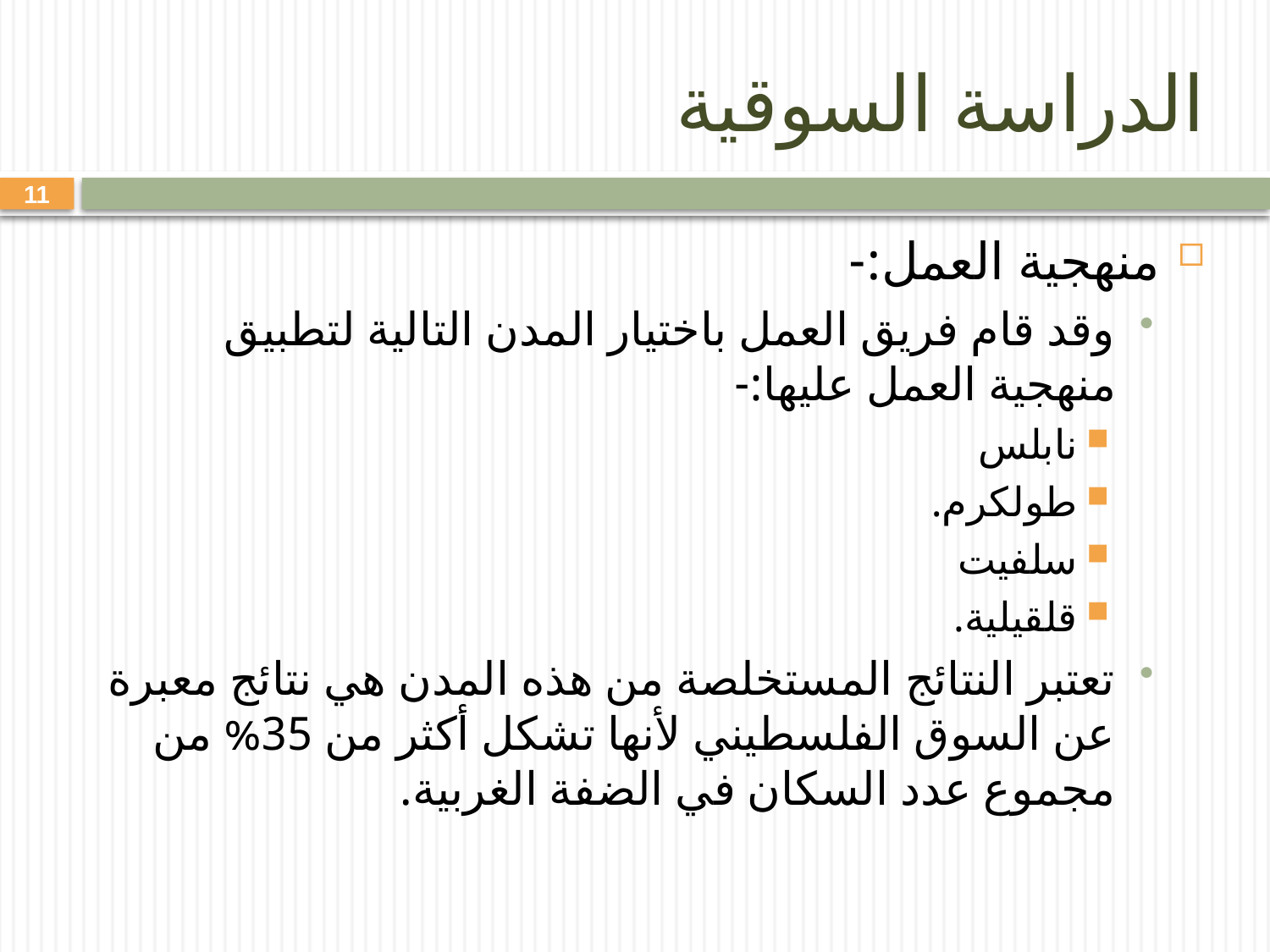

# الدراسة السوقية
11
منهجية العمل:-
وقد قام فريق العمل باختيار المدن التالية لتطبيق منهجية العمل عليها:-
نابلس
طولكرم.
سلفيت
قلقيلية.
تعتبر النتائج المستخلصة من هذه المدن هي نتائج معبرة عن السوق الفلسطيني لأنها تشكل أكثر من 35% من مجموع عدد السكان في الضفة الغربية.